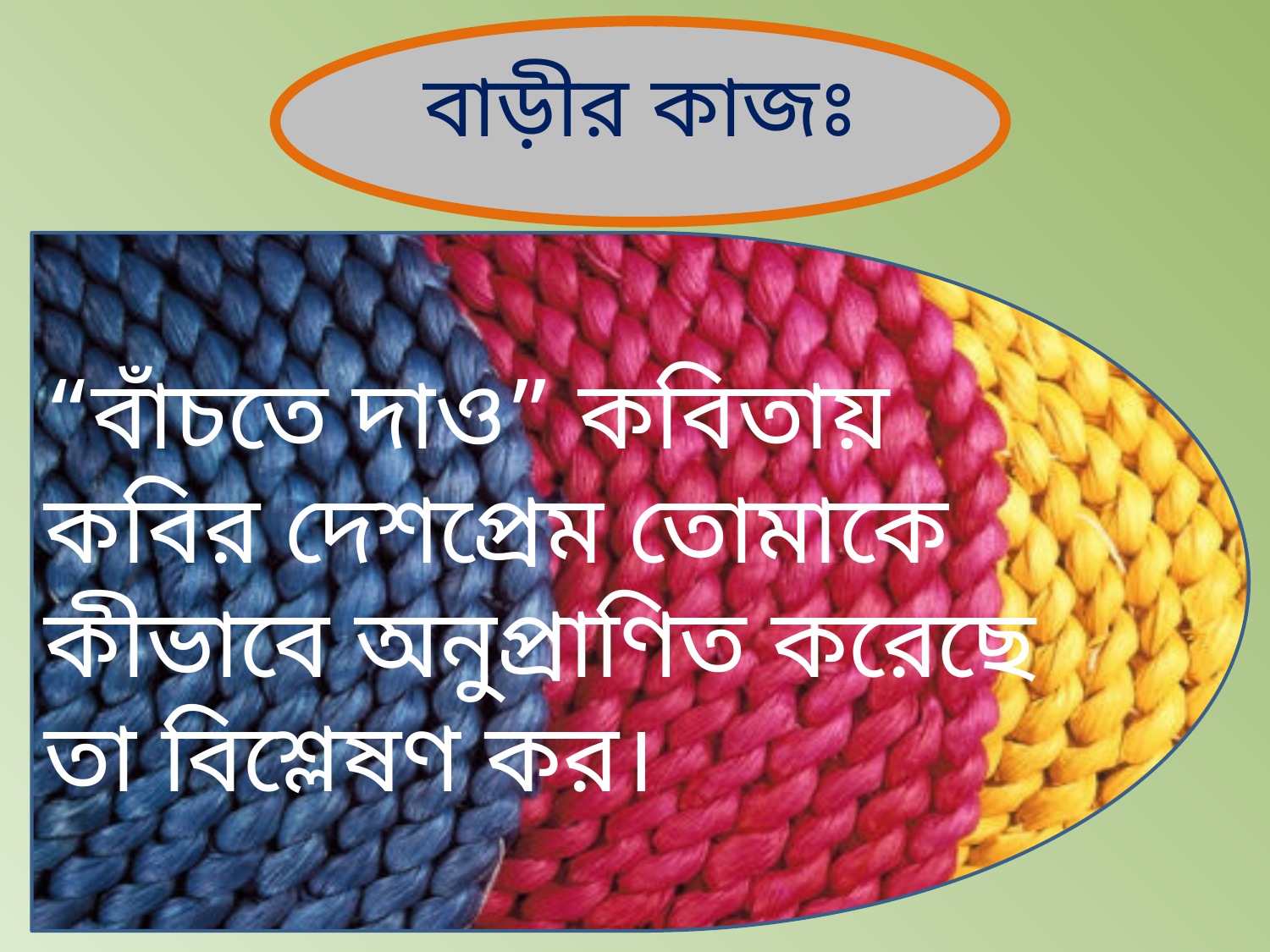

বাড়ীর কাজঃ

“বাঁচতে দাও” কবিতায় কবির দেশপ্রেম তোমাকে কীভাবে অনুপ্রাণিত করেছে তা বিশ্লেষণ কর।